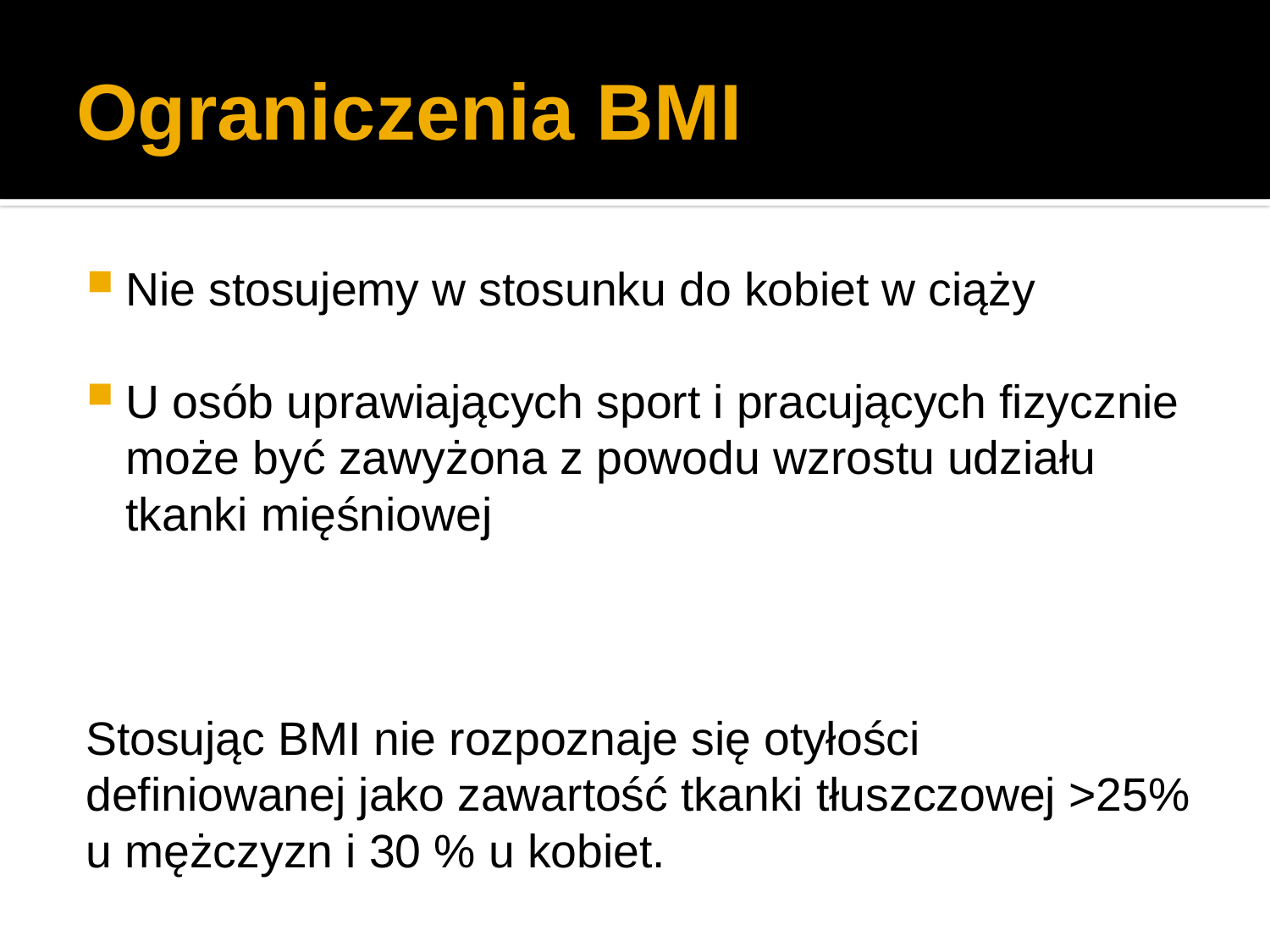

# Ograniczenia BMI
Nie stosujemy w stosunku do kobiet w ciąży

U osób uprawiających sport i pracujących fizycznie może być zawyżona z powodu wzrostu udziału tkanki mięśniowej

Stosując BMI nie rozpoznaje się otyłości  definiowanej jako zawartość tkanki tłuszczowej >25% u mężczyzn i 30 % u kobiet.